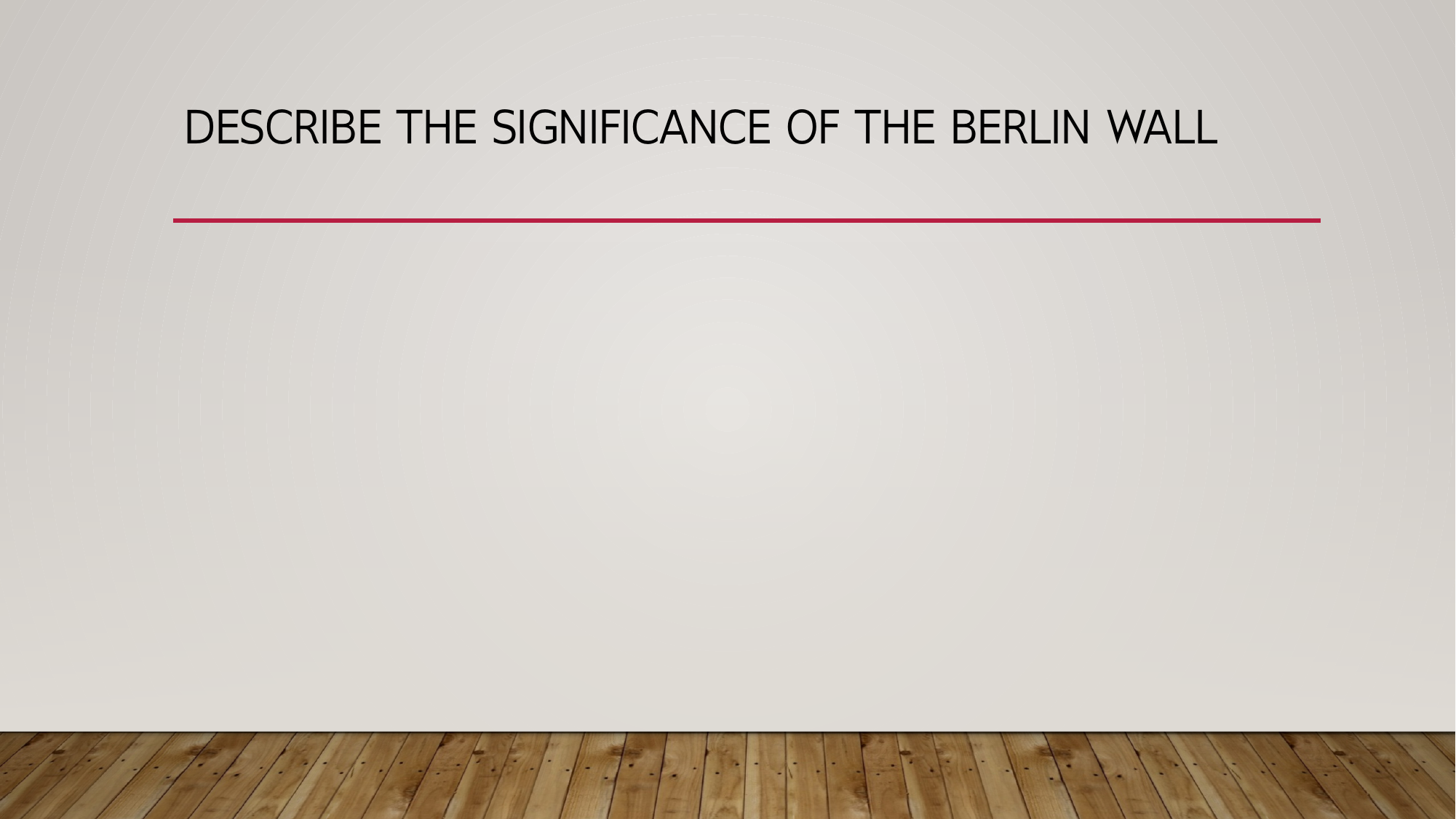

# Describe the significance of the Berlin Wall